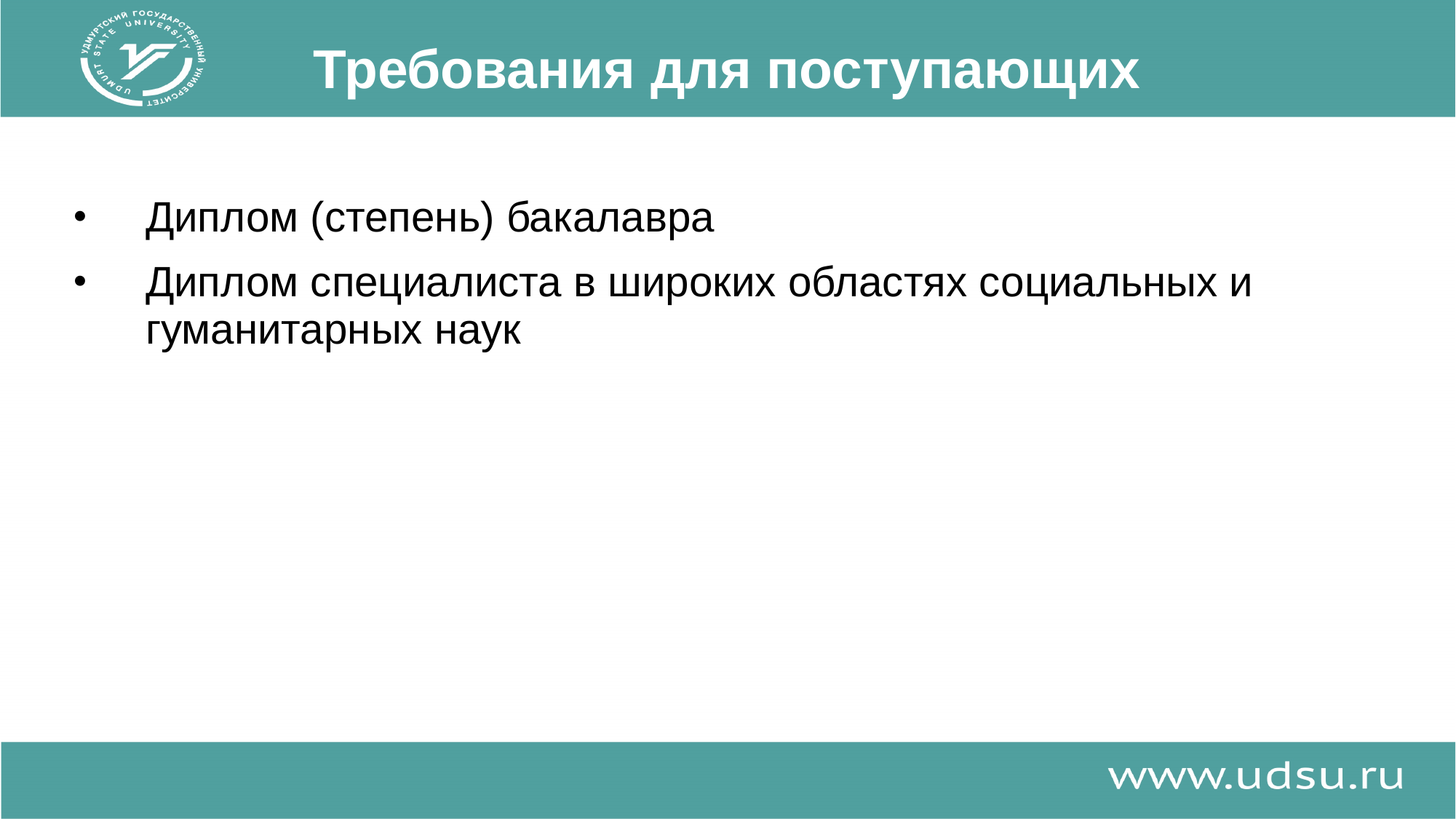

# Требования для поступающих
Диплом (степень) бакалавра
Диплом специалиста в широких областях социальных и гуманитарных наук